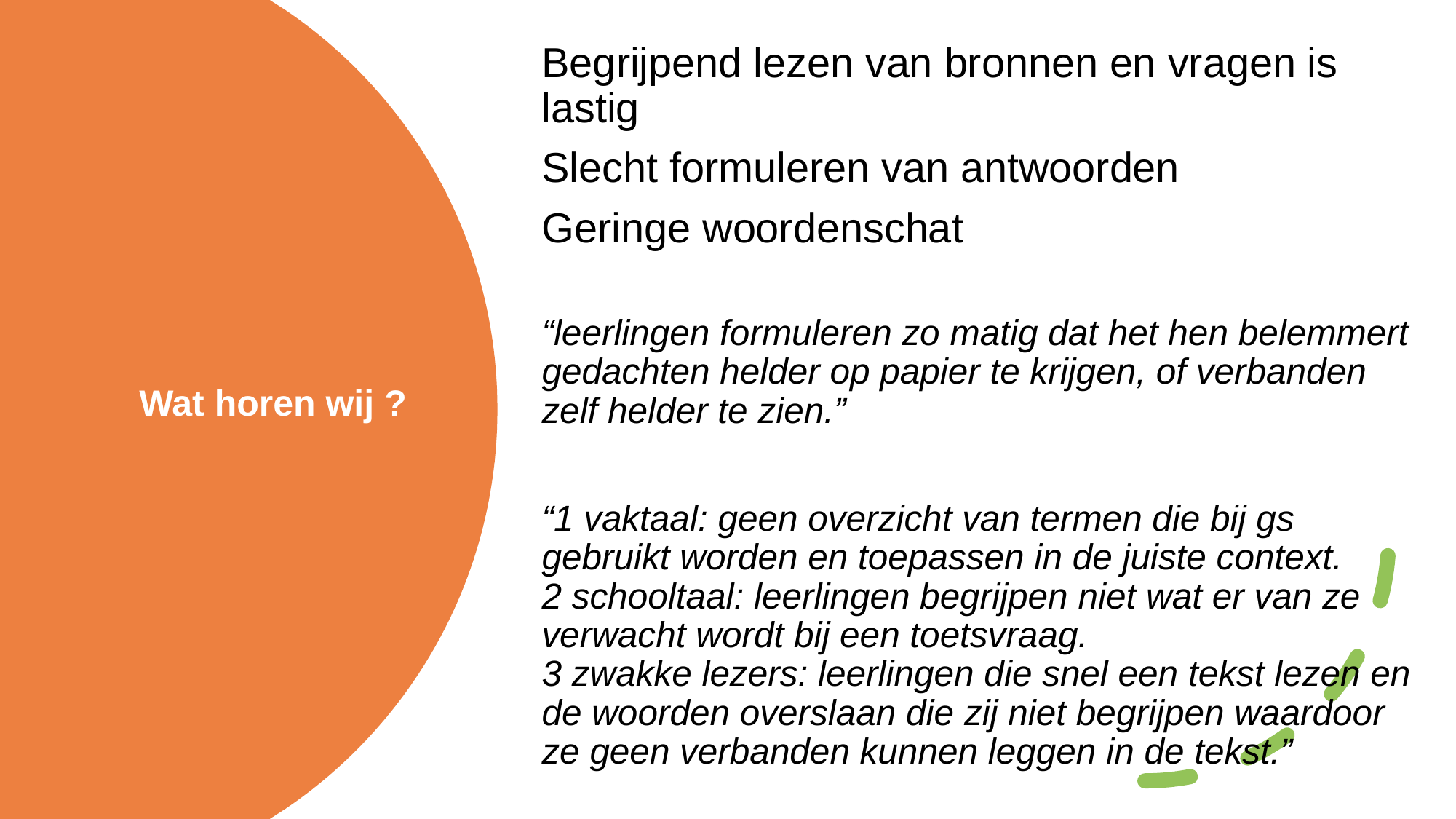

Begrijpend lezen van bronnen en vragen is lastig
Slecht formuleren van antwoorden
Geringe woordenschat

“leerlingen formuleren zo matig dat het hen belemmert gedachten helder op papier te krijgen, of verbanden zelf helder te zien.”

“1 vaktaal: geen overzicht van termen die bij gs gebruikt worden en toepassen in de juiste context.
2 schooltaal: leerlingen begrijpen niet wat er van ze verwacht wordt bij een toetsvraag.
3 zwakke lezers: leerlingen die snel een tekst lezen en de woorden overslaan die zij niet begrijpen waardoor ze geen verbanden kunnen leggen in de tekst.”
# Wat horen wij ?